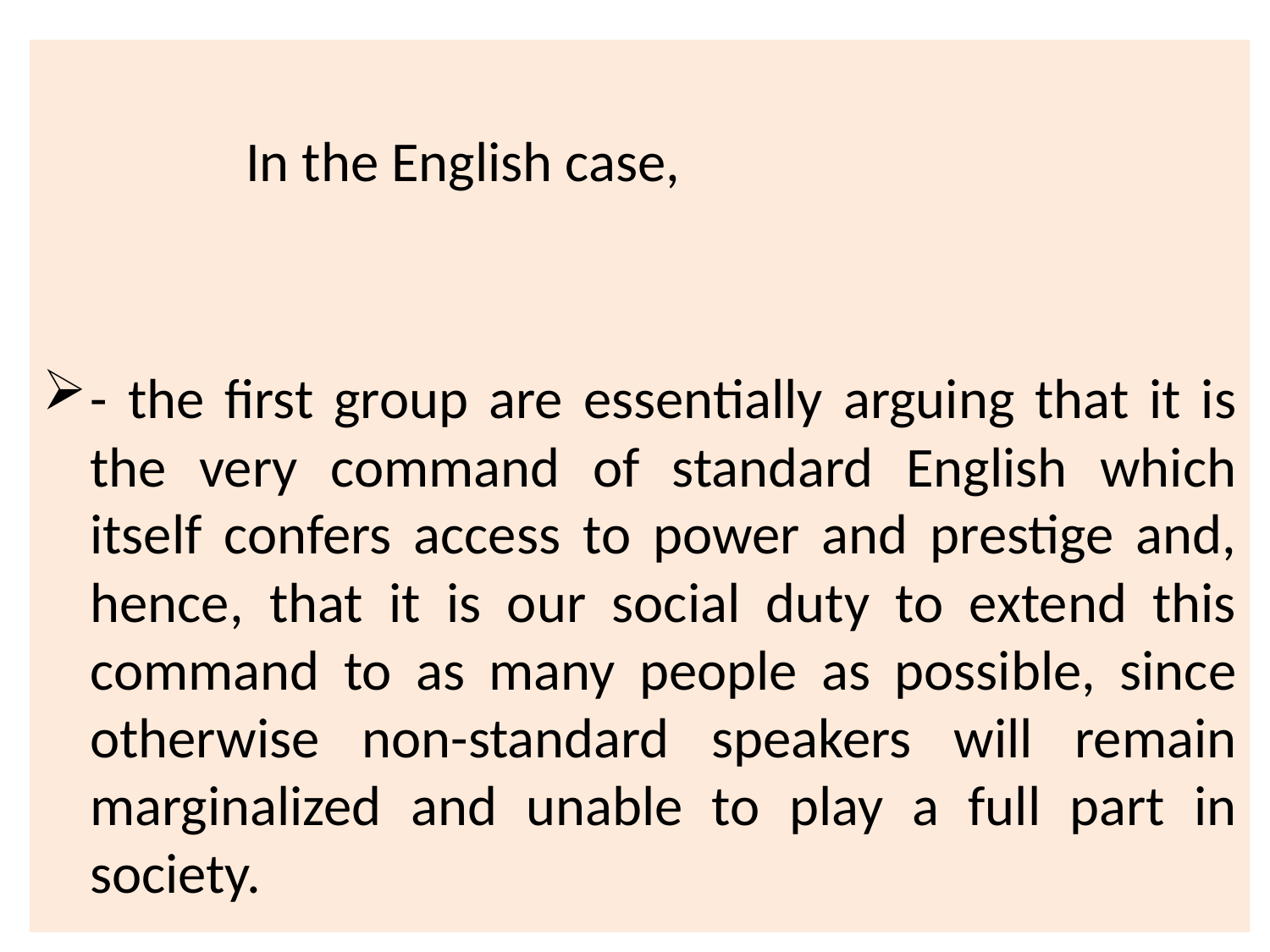

In the English case,

- the first group are essentially arguing that it is the very command of standard English which itself confers access to power and prestige and, hence, that it is our social duty to extend this command to as many people as possible, since otherwise non-standard speakers will remain marginalized and unable to play a full part in society.